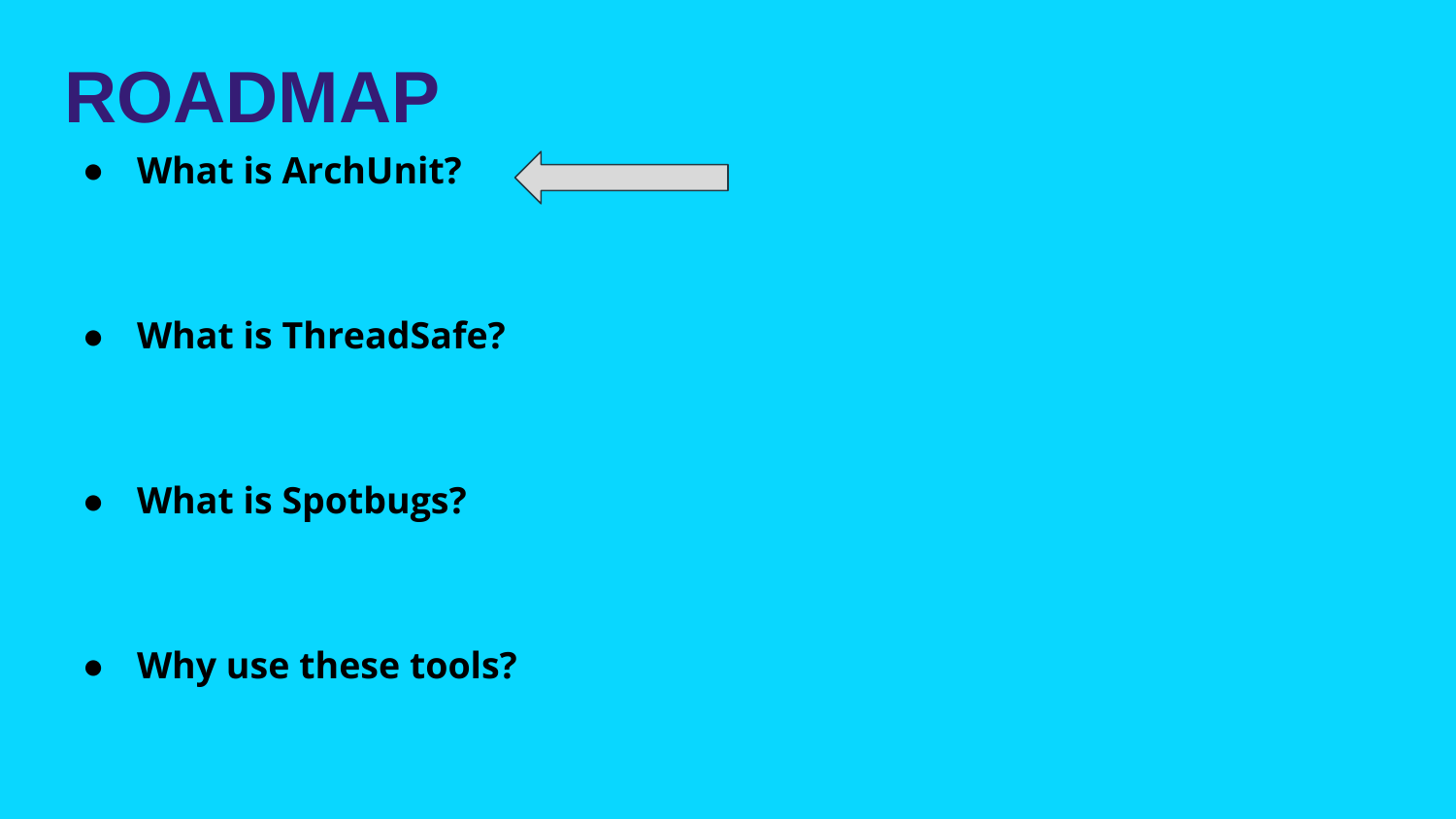

ROADMAP
What is ArchUnit?

What is ThreadSafe?

What is Spotbugs?

Why use these tools?